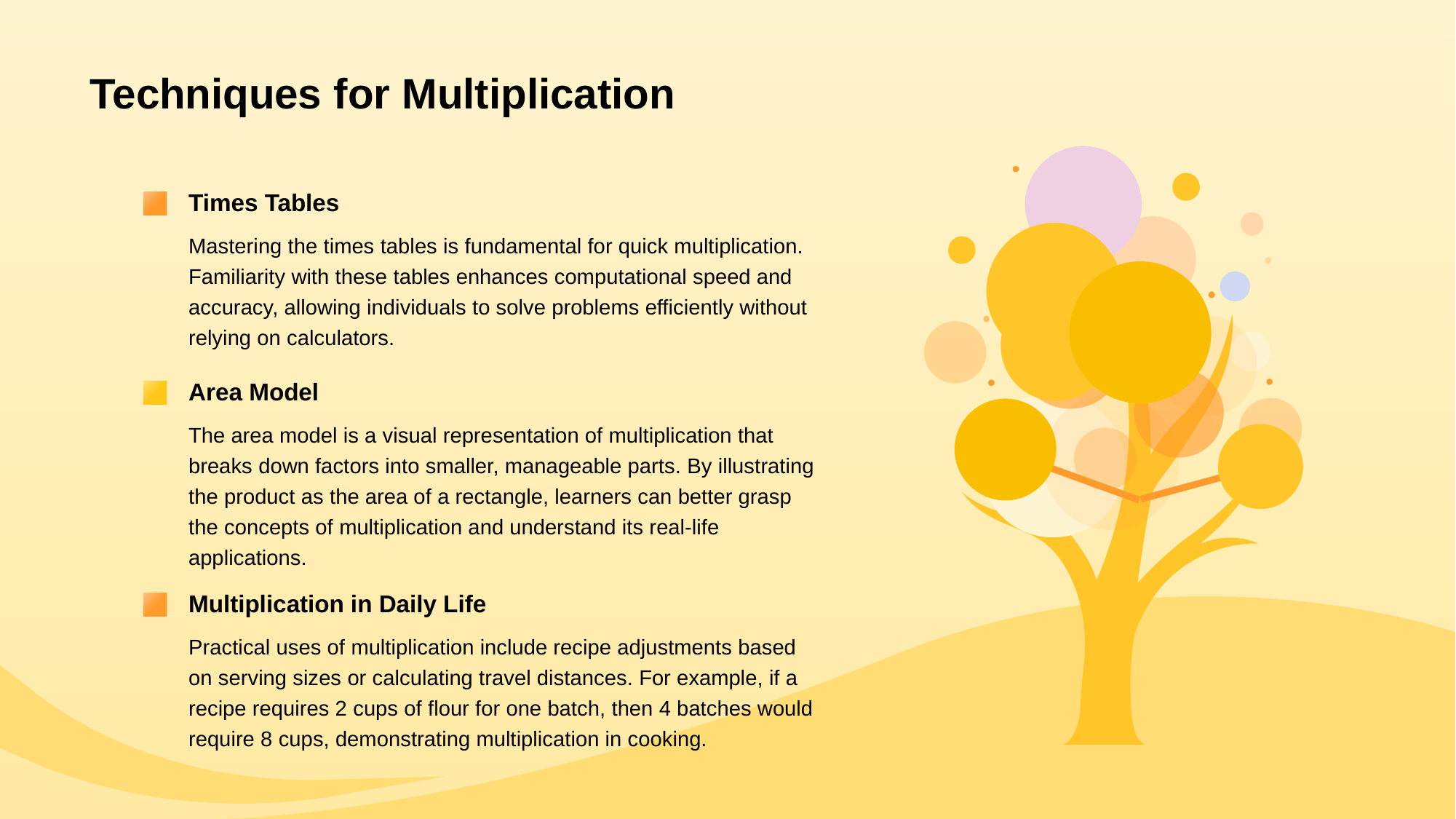

# Techniques for Multiplication

Times Tables

Mastering the times tables is fundamental for quick multiplication. Familiarity with these tables enhances computational speed and accuracy, allowing individuals to solve problems efficiently without relying on calculators.

Area Model

The area model is a visual representation of multiplication that breaks down factors into smaller, manageable parts. By illustrating the product as the area of a rectangle, learners can better grasp the concepts of multiplication and understand its real-life applications.

Multiplication in Daily Life

Practical uses of multiplication include recipe adjustments based on serving sizes or calculating travel distances. For example, if a recipe requires 2 cups of flour for one batch, then 4 batches would require 8 cups, demonstrating multiplication in cooking.